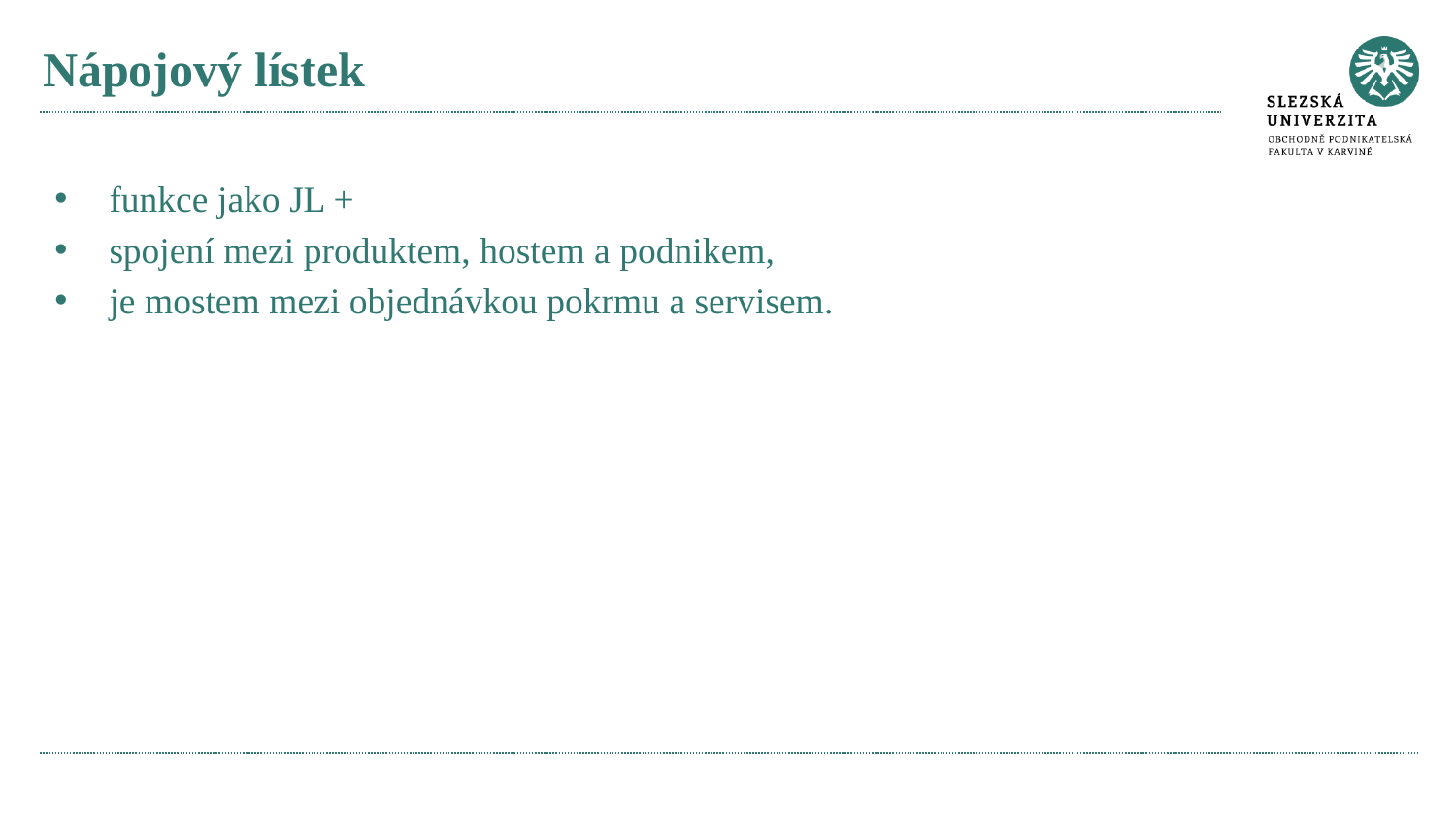

# Nápojový lístek
funkce jako JL +
spojení mezi produktem, hostem a podnikem,
je mostem mezi objednávkou pokrmu a servisem.